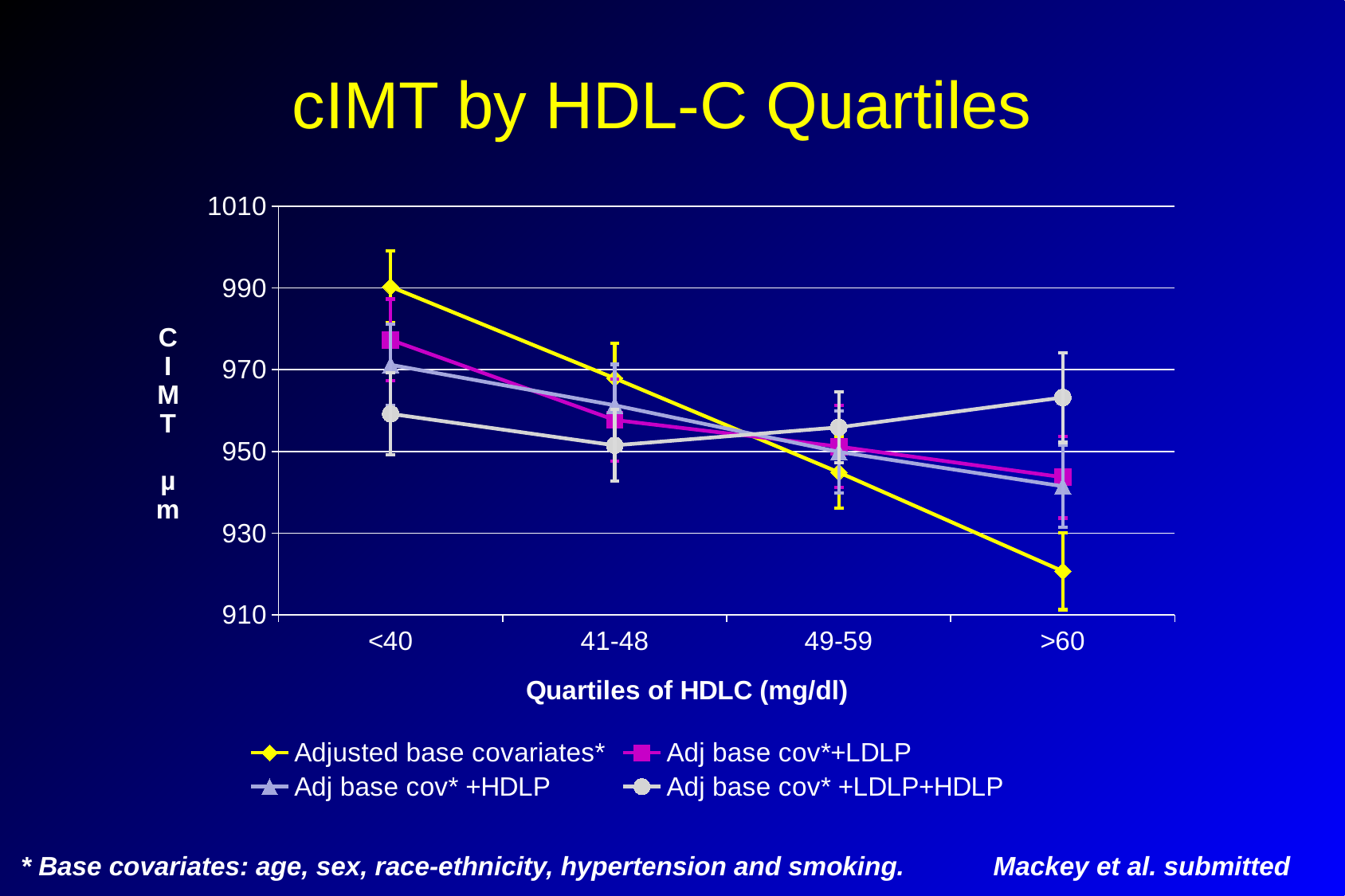

# cIMT by HDL-C Quartiles

### Chart

| Category | Adjusted base covariates* | Adj base cov*+LDLP | Adj base cov* +HDLP | Adj base cov* +LDLP+HDLP |
|---|---|---|---|---|
| <40 | 990.3 | 977.3 | 971.2 | 959.2 |
| 41-48 | 967.9 | 957.7 | 961.3 | 951.5 |
| 49-59 | 944.9 | 951.2 | 949.9 | 955.9 |
| >60 | 920.7 | 943.7 | 941.5 | 963.2 |
* Base covariates: age, sex, race-ethnicity, hypertension and smoking.
Mackey et al. submitted